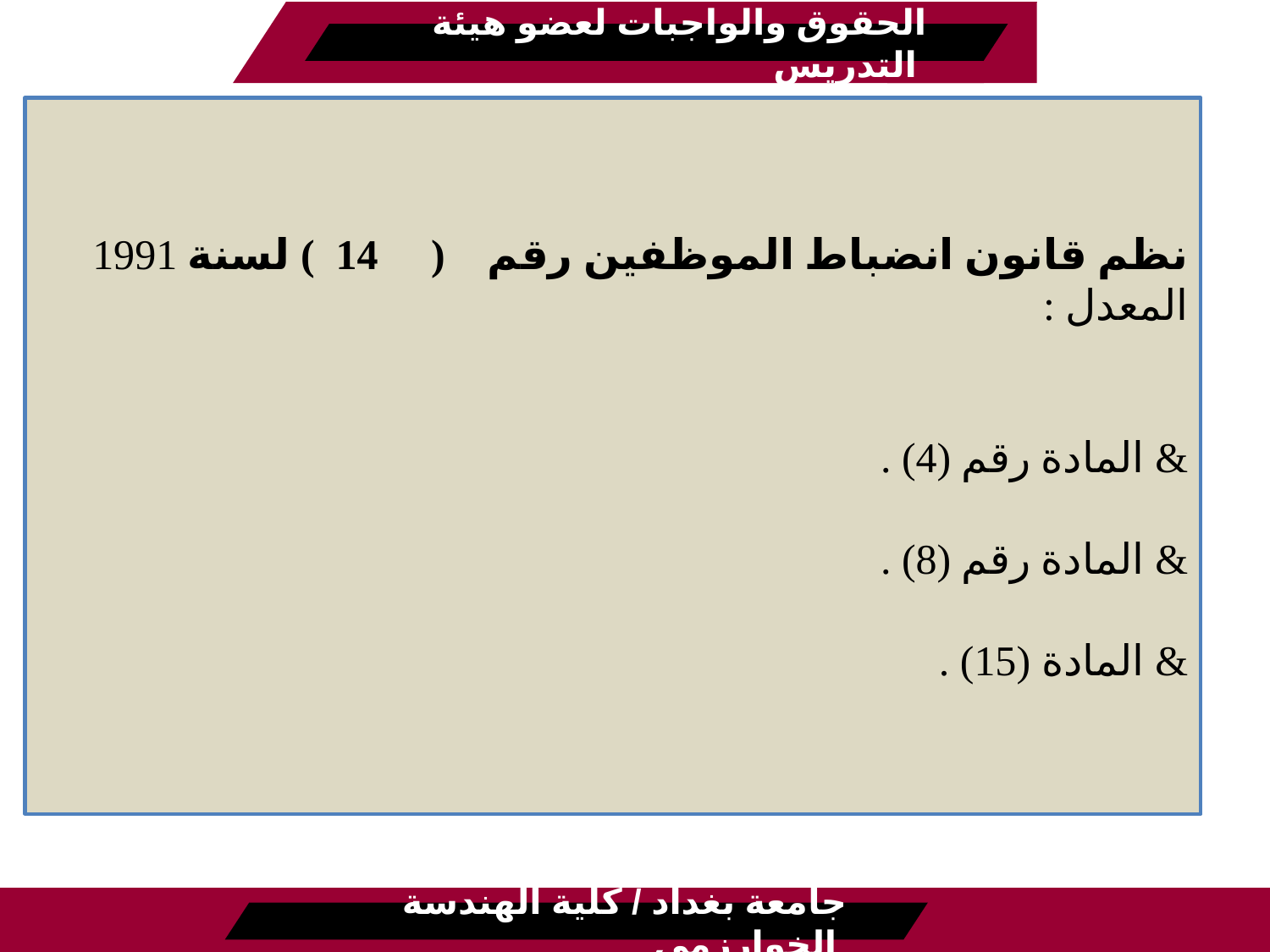

الحقوق والواجبات لعضو هيئة التدريس
# نظم قانون انضباط الموظفين رقم    (     14  ) لسنة 1991 المعدل : & المادة رقم (4) . & المادة رقم (8) . & المادة (15) .

جامعة بغداد / كلية الهندسة الخوارزمي